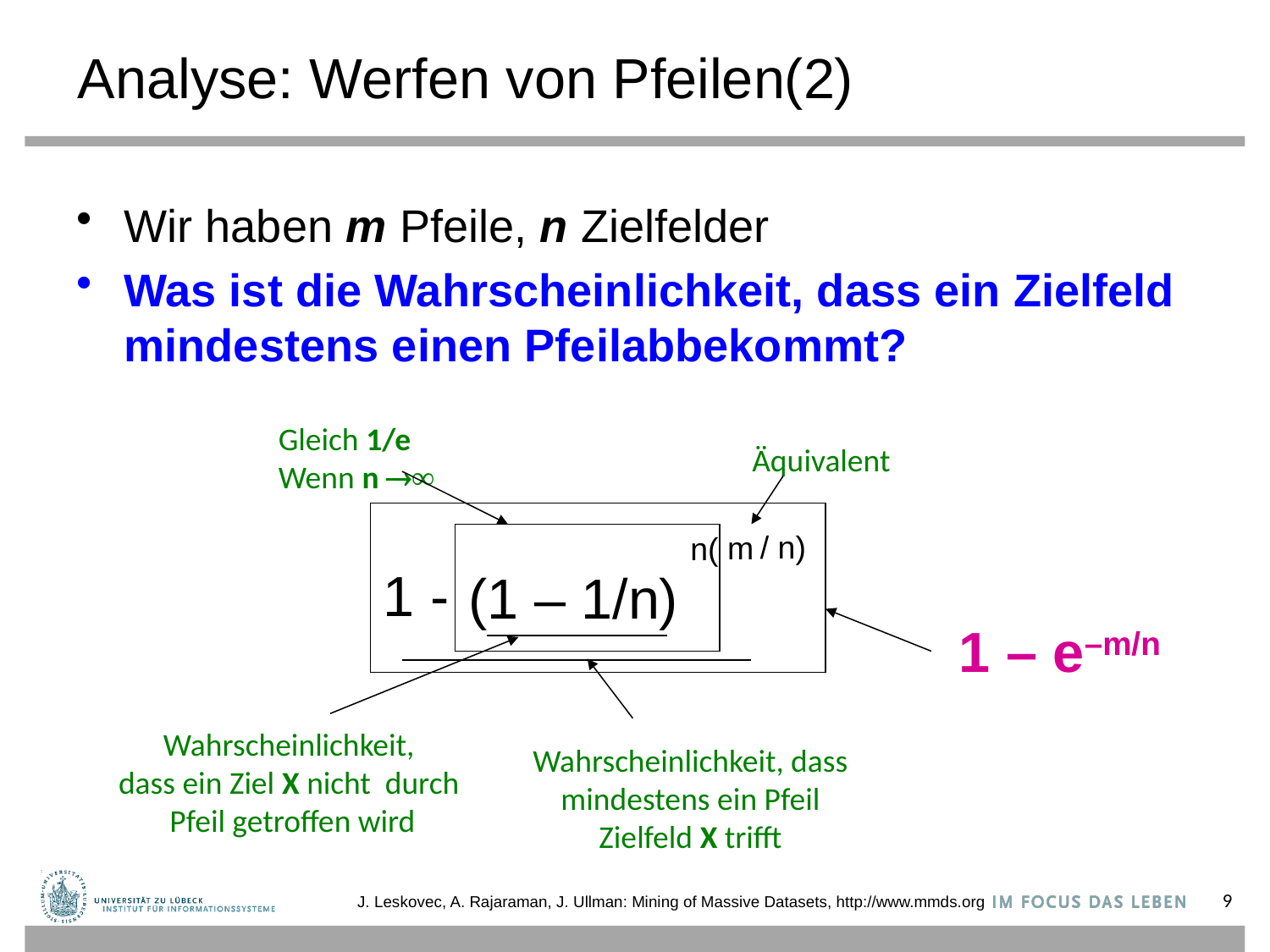

# Analyse: Werfen von Pfeilen(2)
Wir haben m Pfeile, n Zielfelder
Was ist die Wahrscheinlichkeit, dass ein Zielfeld mindestens einen Pfeilabbekommt?

Gleich 1/e
Wenn n →∞

Äquivalent

/ n)
n(

1 – e–m/n
m
1 -

Wahrscheinlichkeit, dass mindestens ein Pfeil Zielfeld X trifft
(1 – 1/n)

Wahrscheinlichkeit,
dass ein Ziel X nicht  durch
Pfeil getroffen wird
J. Leskovec, A. Rajaraman, J. Ullman: Mining of Massive Datasets, http://www.mmds.org
9